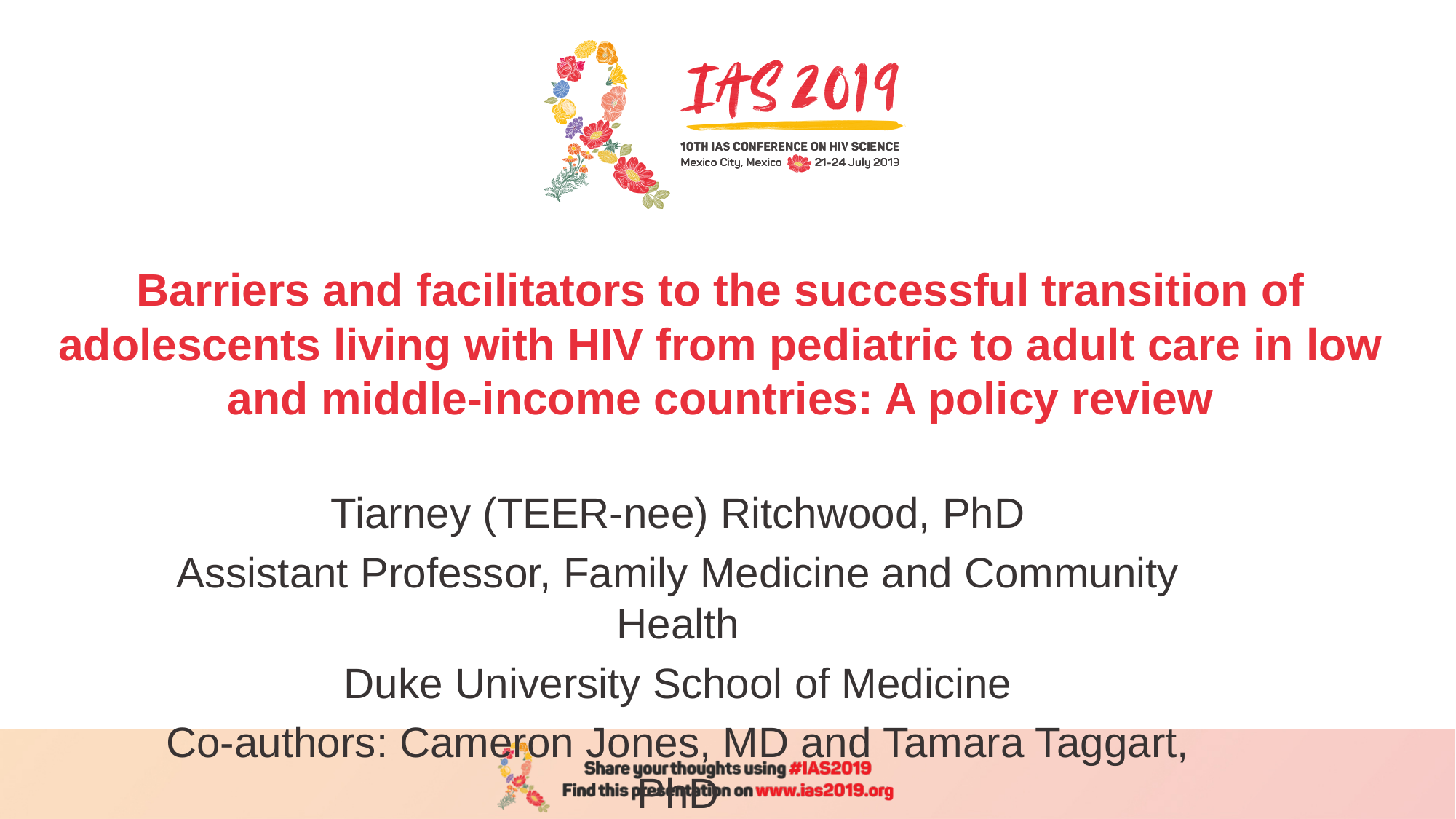

# Barriers and facilitators to the successful transition of adolescents living with HIV from pediatric to adult care in low and middle-income countries: A policy review
Tiarney (TEER-nee) Ritchwood, PhD
Assistant Professor, Family Medicine and Community Health
Duke University School of Medicine
Co-authors: Cameron Jones, MD and Tamara Taggart, PhD